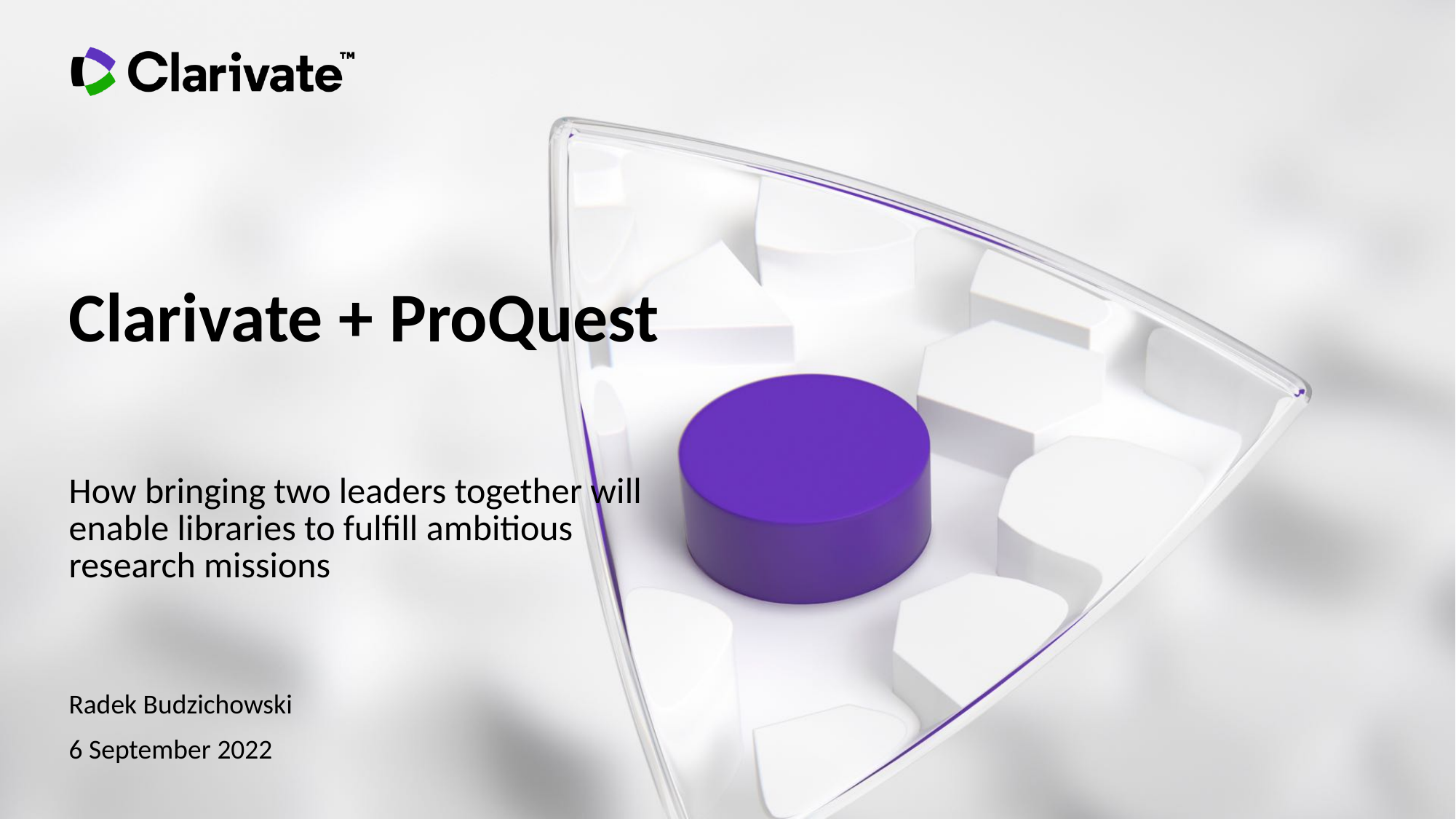

Clarivate + ProQuest
How bringing two leaders together will enable libraries to fulfill ambitious research missions

Radek Budzichowski
6 September 2022